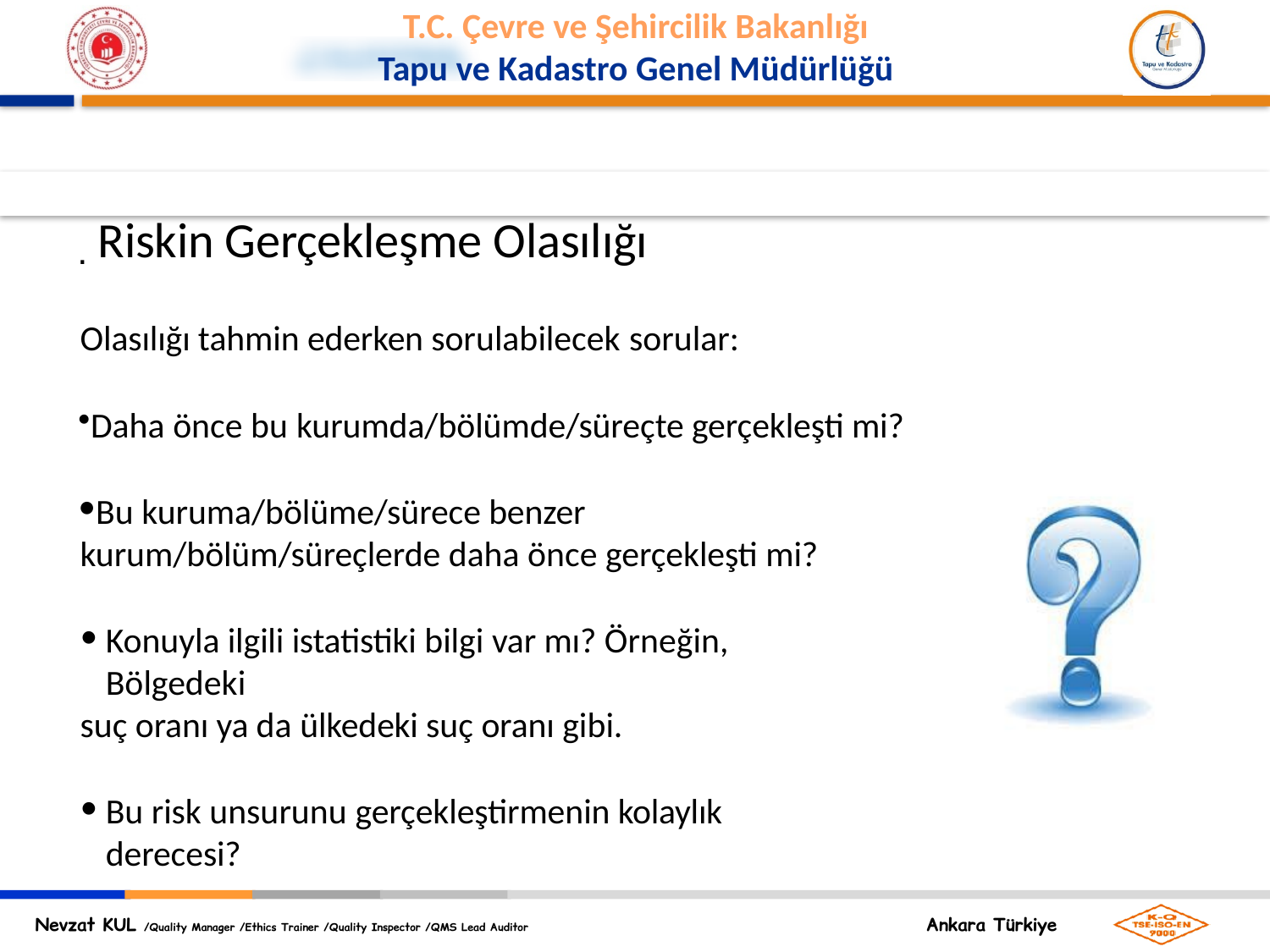

. Riskin Gerçekleşme Olasılığı
Olasılığı tahmin ederken sorulabilecek sorular:

Daha önce bu kurumda/bölümde/süreçte gerçekleşti mi?

Bu kuruma/bölüme/sürece benzer  kurum/bölüm/süreçlerde daha önce gerçekleşti mi?

Konuyla ilgili istatistiki bilgi var mı? Örneğin, Bölgedeki
suç oranı ya da ülkedeki suç oranı gibi.

Bu risk unsurunu gerçekleştirmenin kolaylık derecesi?

76